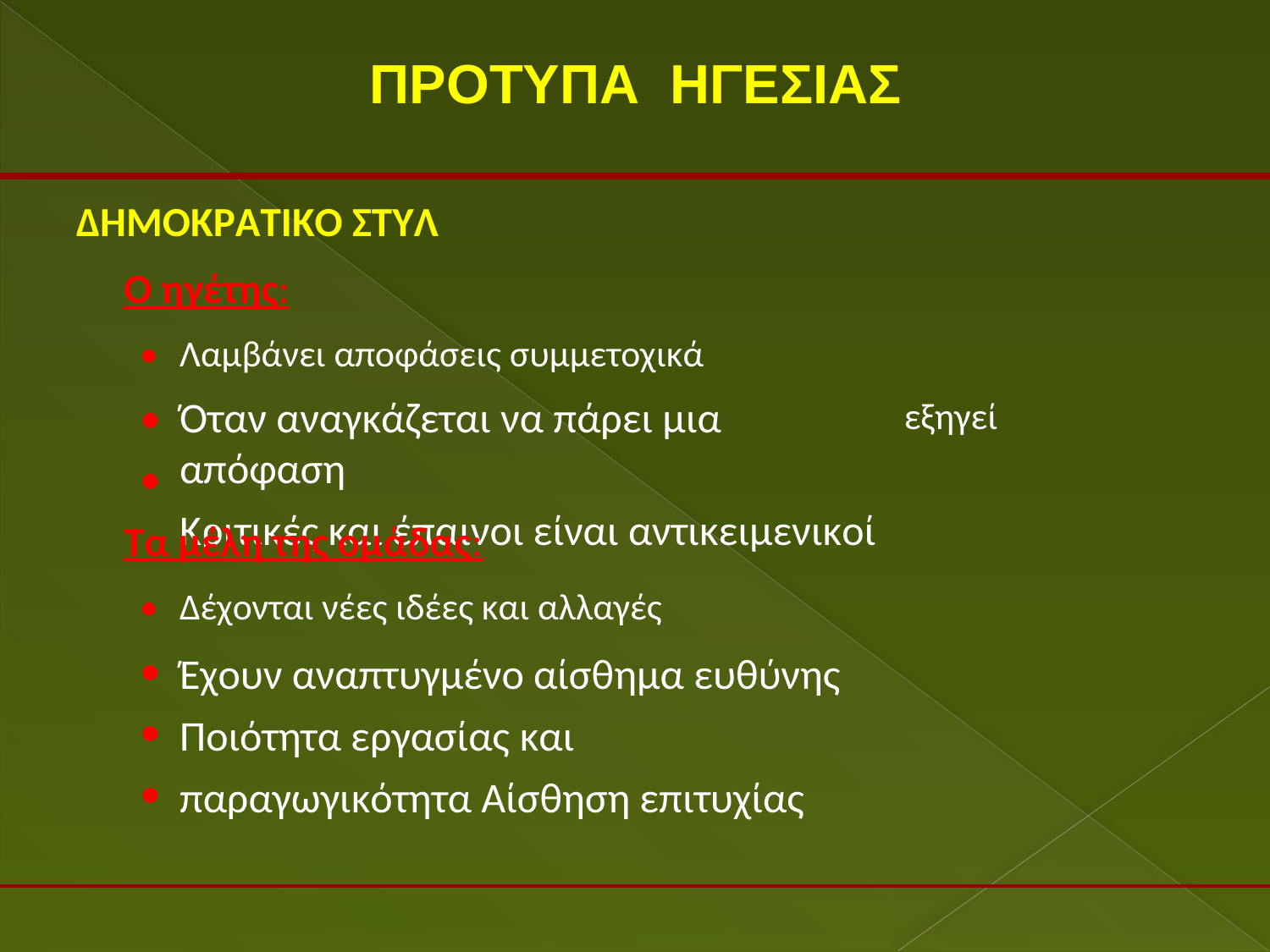

ΠΡΟΤΥΠΑ  ΗΓΕΣΙΑΣ

ΔΗΜΟΚΡΑΤΙΚΟ ΣΤΥΛ

Ο ηγέτης:
•
•
•
Λαμβάνει αποφάσεις συμμετοχικά
Όταν αναγκάζεται να πάρει μια απόφαση
Κριτικές και έπαινοι είναι αντικειμενικοί
εξηγεί

Τα μέλη της ομάδας:
•
•
•
•
Δέχονται νέες ιδέες και αλλαγές
Έχουν αναπτυγμένο αίσθημα ευθύνης Ποιότητα εργασίας και παραγωγικότητα Αίσθηση επιτυχίας